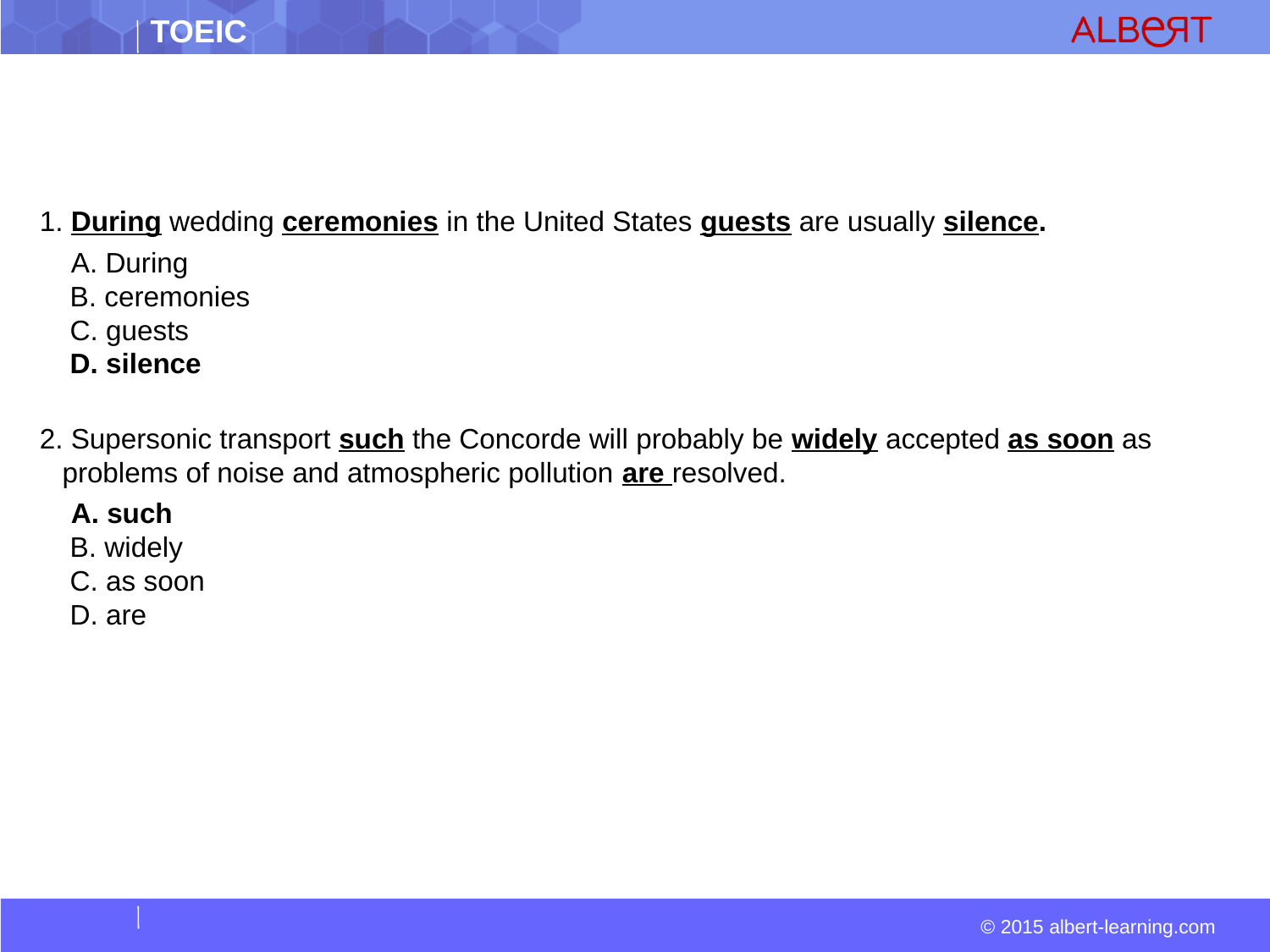

#
1. During wedding ceremonies in the United States guests are usually silence.
    A. During  
 B. ceremonies  
 C. guests  
 D. silence
2. Supersonic transport such the Concorde will probably be widely accepted as soon as problems of noise and atmospheric pollution are resolved.
    A. such  
 B. widely  
 C. as soon  
 D. are